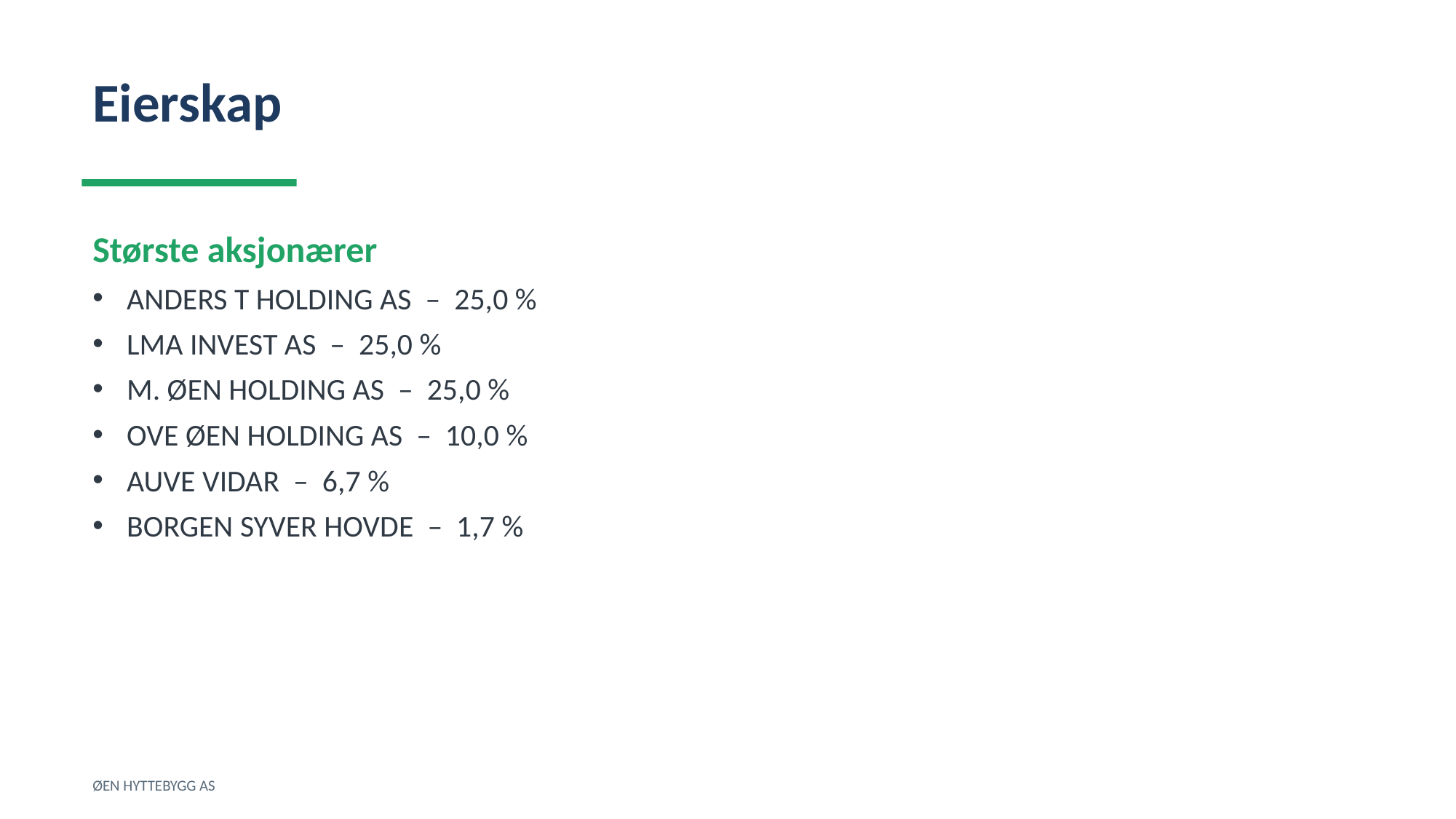

Eierskap

Største aksjonærer
ANDERS T HOLDING AS  –  25,0 %
LMA INVEST AS  –  25,0 %
M. ØEN HOLDING AS  –  25,0 %
OVE ØEN HOLDING AS  –  10,0 %
AUVE VIDAR  –  6,7 %
BORGEN SYVER HOVDE  –  1,7 %
ØEN HYTTEBYGG AS